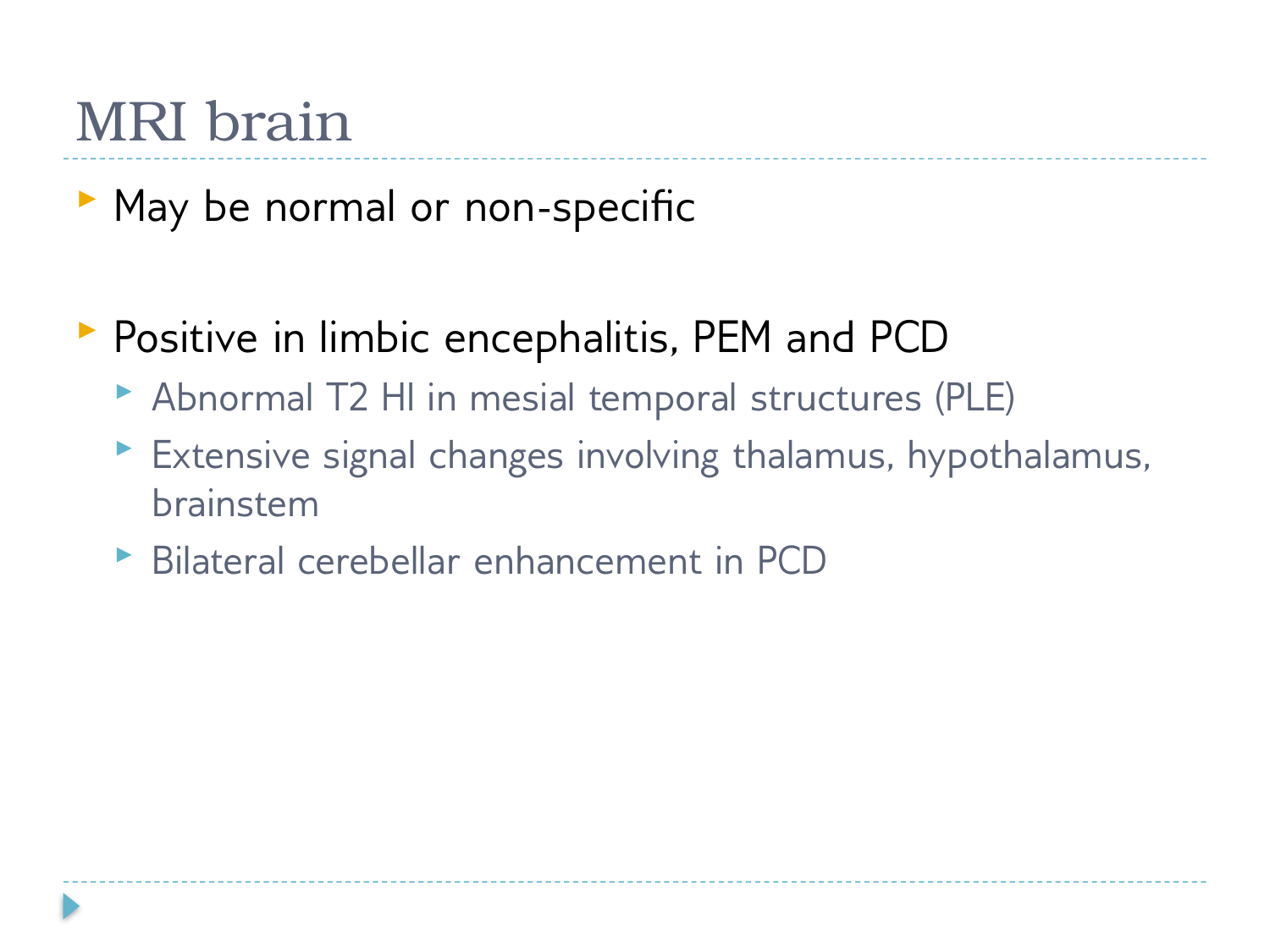

# MRI brain
May be normal or non-specific

Positive in limbic encephalitis, PEM and PCD
Abnormal T2 HI in mesial temporal structures (PLE)
Extensive signal changes involving thalamus, hypothalamus, brainstem
Bilateral cerebellar enhancement in PCD